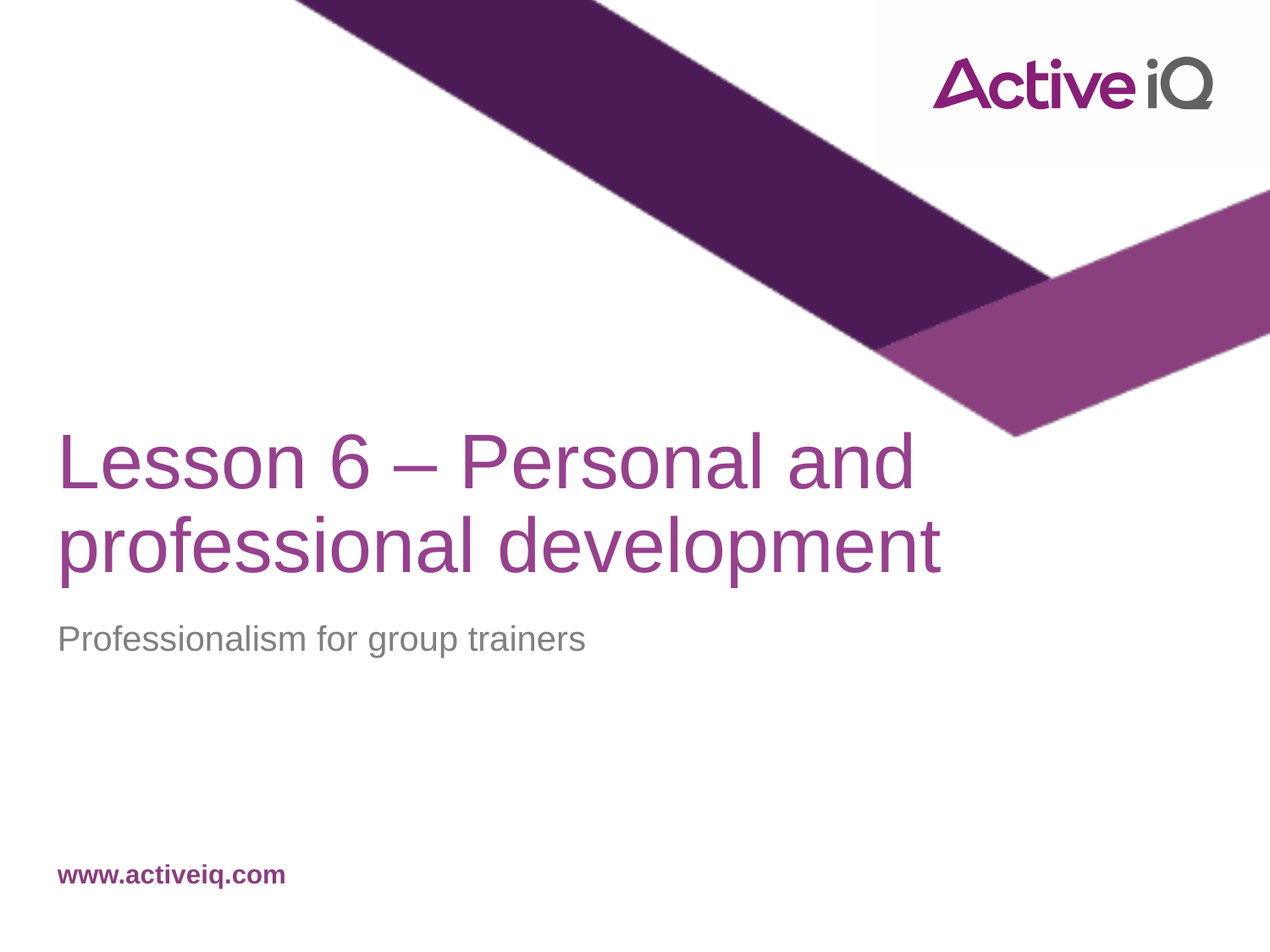

# Lesson 6 – Personal and professional development
Professionalism for group trainers